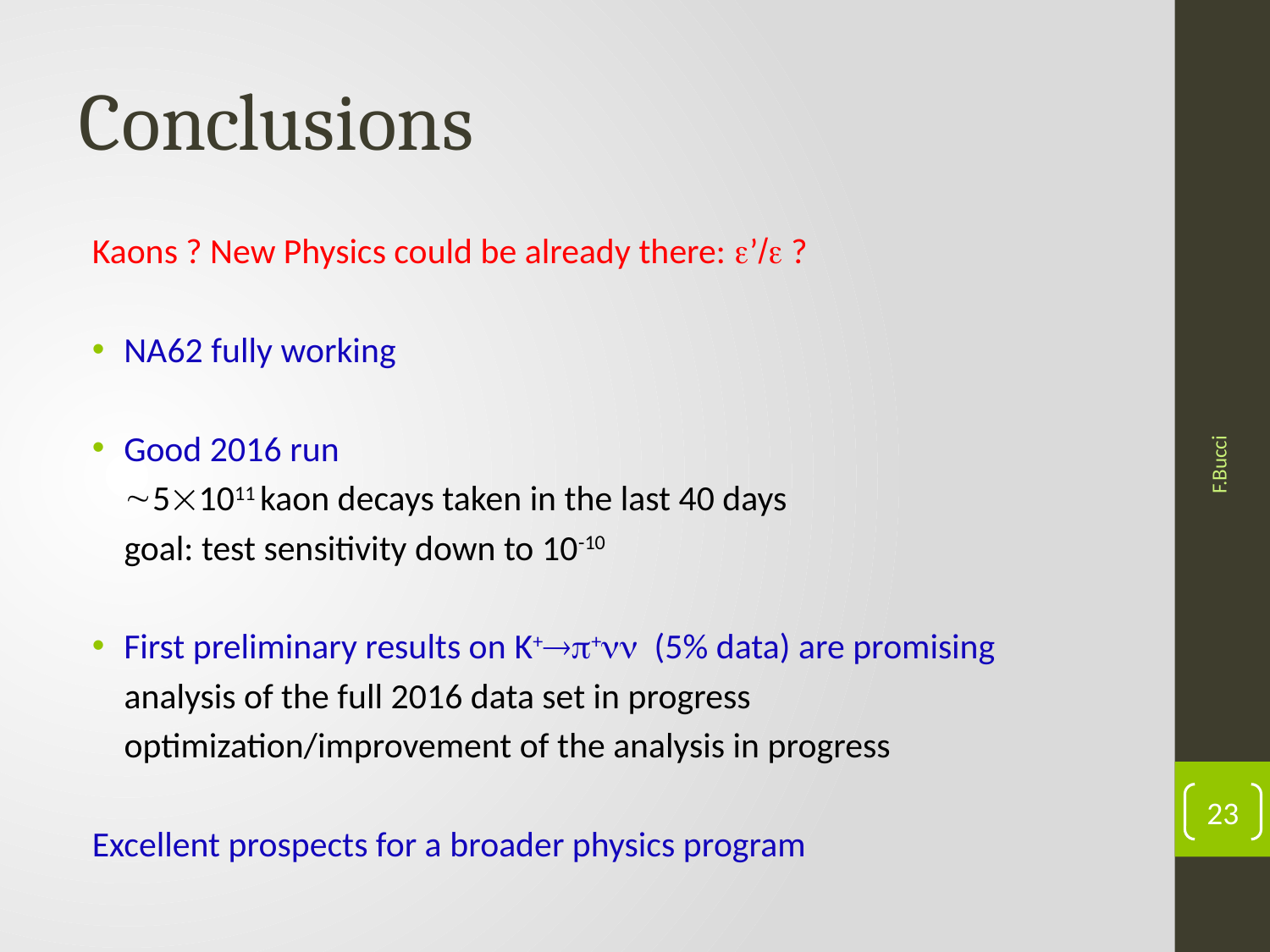

# Conclusions
Kaons ? New Physics could be already there: ε’/ε ?

NA62 fully working

Good 2016 run
    ∼5×1011 kaon decays taken in the last 40 days
    goal: test sensitivity down to 10-10

First preliminary results on K+→π+νν  (5% data) are promising
    analysis of the full 2016 data set in progress
    optimization/improvement of the analysis in progress

Excellent prospects for a broader physics program
F.Bucci
23